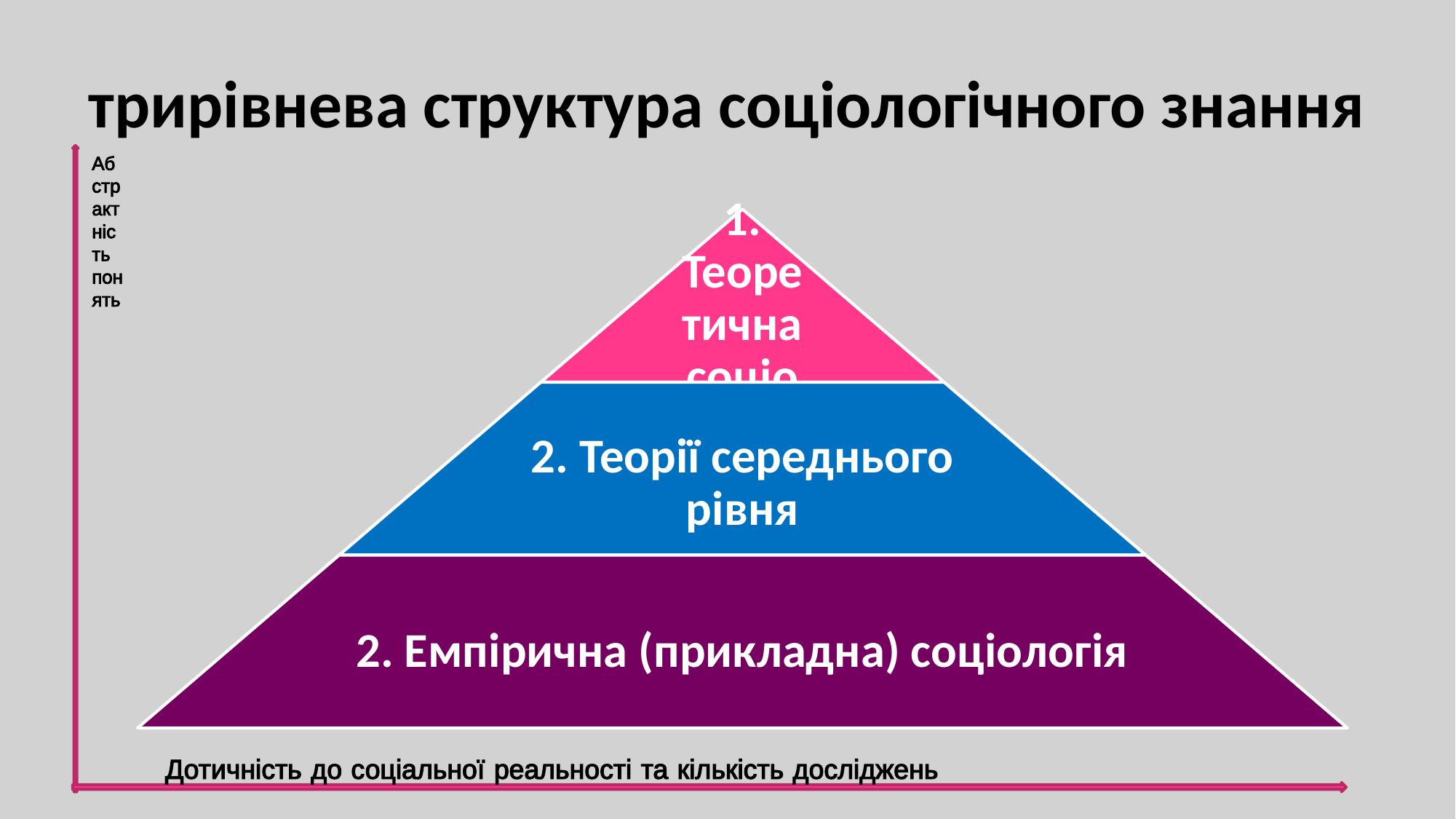

# трирівнева структура соціологічного знання

Абстрактність понять
1. Теоретична соціологія
2. Теорії середнього рівня
2. Емпірична (прикладна) соціологія
Дотичність до соціальної реальності та кількість досліджень